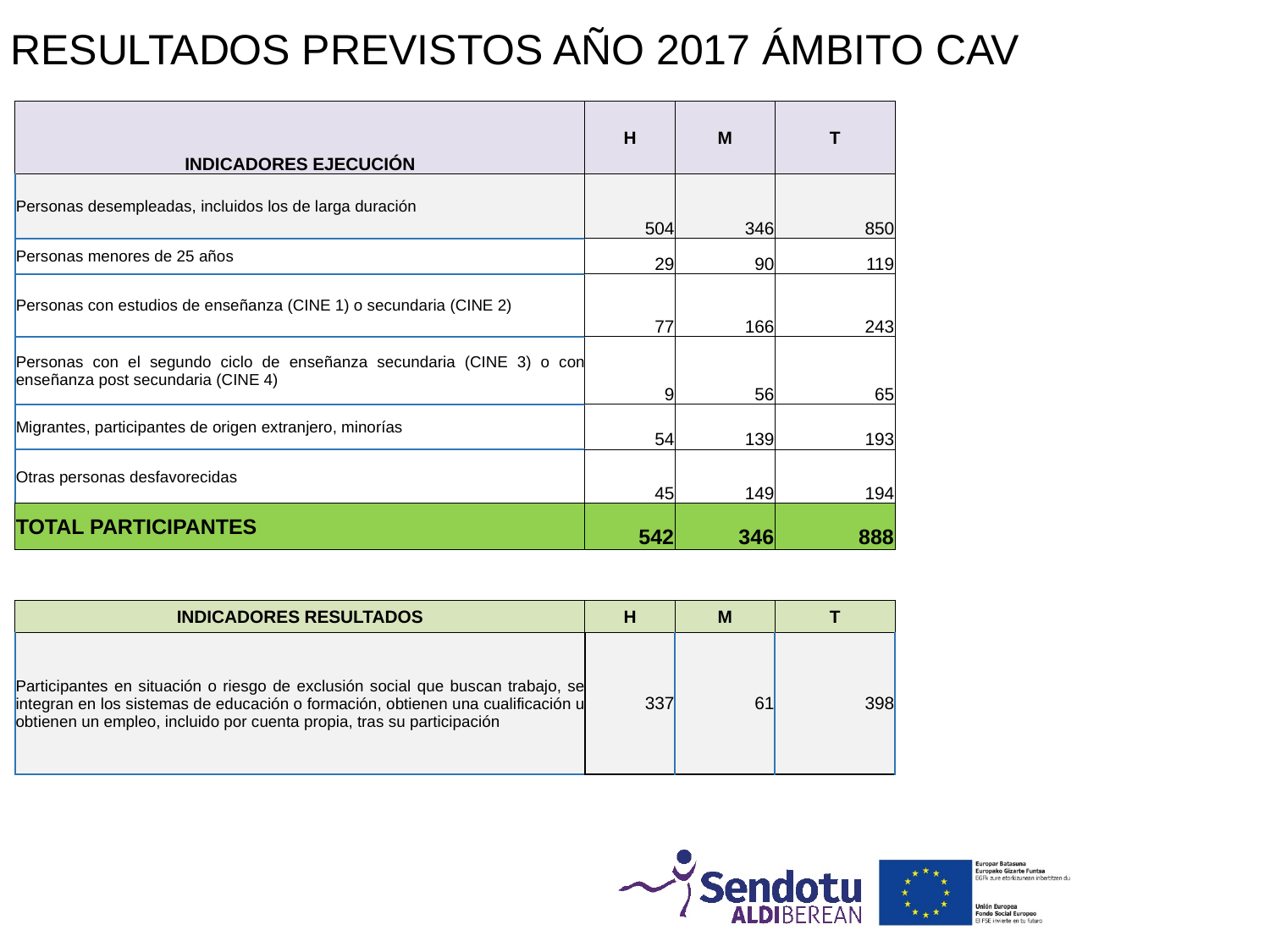

RESULTADOS PREVISTOS AÑO 2017 ÁMBITO CAV
| INDICADORES EJECUCIÓN | H | M | T |
| --- | --- | --- | --- |
| Personas desempleadas, incluidos los de larga duración | 504 | 346 | 850 |
| Personas menores de 25 años | 29 | 90 | 119 |
| Personas con estudios de enseñanza (CINE 1) o secundaria (CINE 2) | 77 | 166 | 243 |
| Personas con el segundo ciclo de enseñanza secundaria (CINE 3) o con enseñanza post secundaria (CINE 4) | 9 | 56 | 65 |
| Migrantes, participantes de origen extranjero, minorías | 54 | 139 | 193 |
| Otras personas desfavorecidas | 45 | 149 | 194 |
| TOTAL PARTICIPANTES | 542 | 346 | 888 |

| INDICADORES RESULTADOS | H | M | T |
| --- | --- | --- | --- |
| Participantes en situación o riesgo de exclusión social que buscan trabajo, se integran en los sistemas de educación o formación, obtienen una cualificación u obtienen un empleo, incluido por cuenta propia, tras su participación | 337 | 61 | 398 |